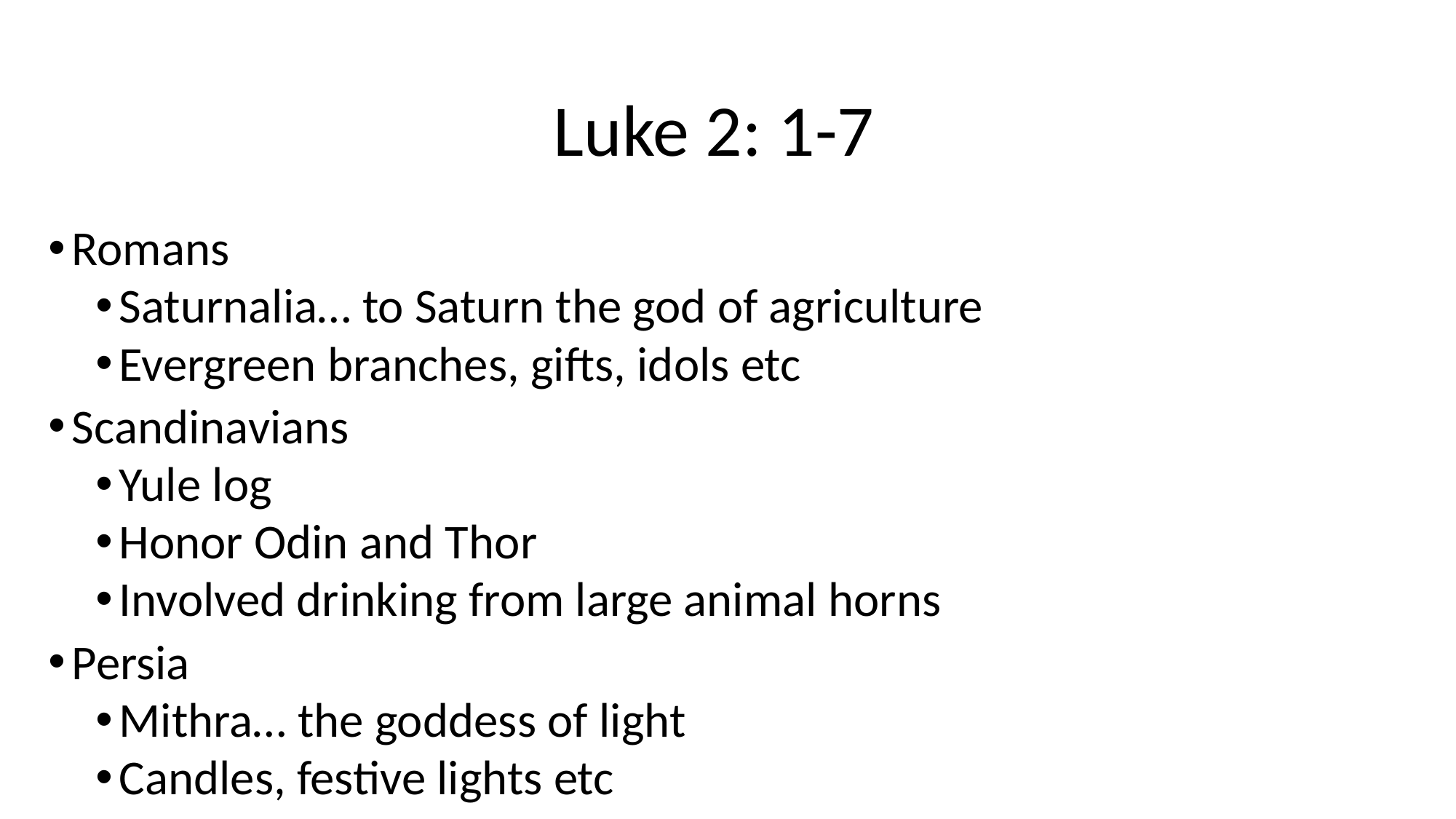

# Luke 2: 1-7
Romans
Saturnalia… to Saturn the god of agriculture
Evergreen branches, gifts, idols etc
Scandinavians
Yule log
Honor Odin and Thor
Involved drinking from large animal horns
Persia
Mithra… the goddess of light
Candles, festive lights etc